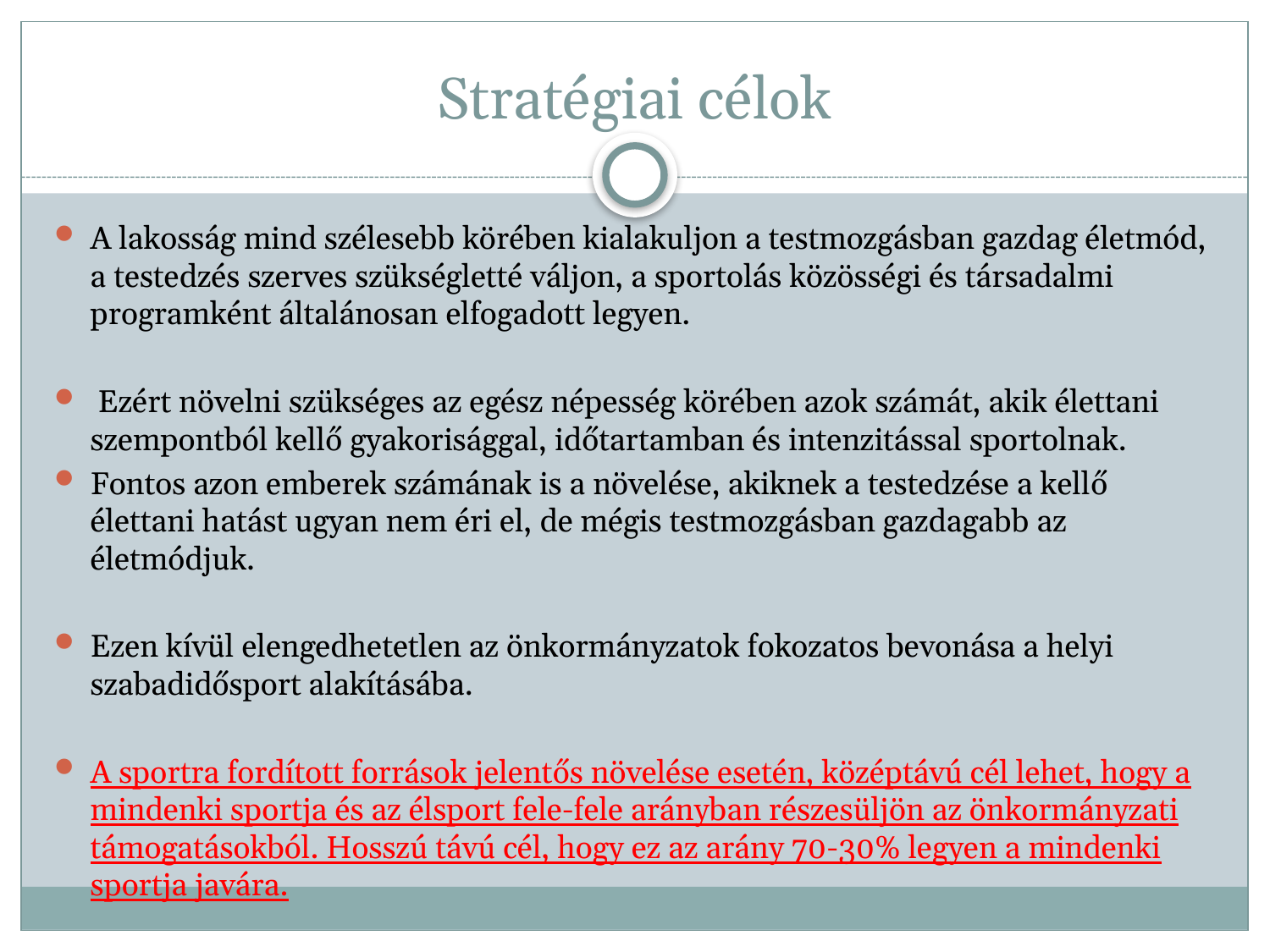

# Stratégiai célok
A lakosság mind szélesebb körében kialakuljon a testmozgásban gazdag életmód, a testedzés szerves szükségletté váljon, a sportolás közösségi és társadalmi programként általánosan elfogadott legyen.

 Ezért növelni szükséges az egész népesség körében azok számát, akik élettani szempontból kellő gyakorisággal, időtartamban és intenzitással sportolnak.
Fontos azon emberek számának is a növelése, akiknek a testedzése a kellő élettani hatást ugyan nem éri el, de mégis testmozgásban gazdagabb az életmódjuk.

Ezen kívül elengedhetetlen az önkormányzatok fokozatos bevonása a helyi szabadidősport alakításába.

A sportra fordított források jelentős növelése esetén, középtávú cél lehet, hogy a mindenki sportja és az élsport fele-fele arányban részesüljön az önkormányzati támogatásokból. Hosszú távú cél, hogy ez az arány 70-30% legyen a mindenki sportja javára.